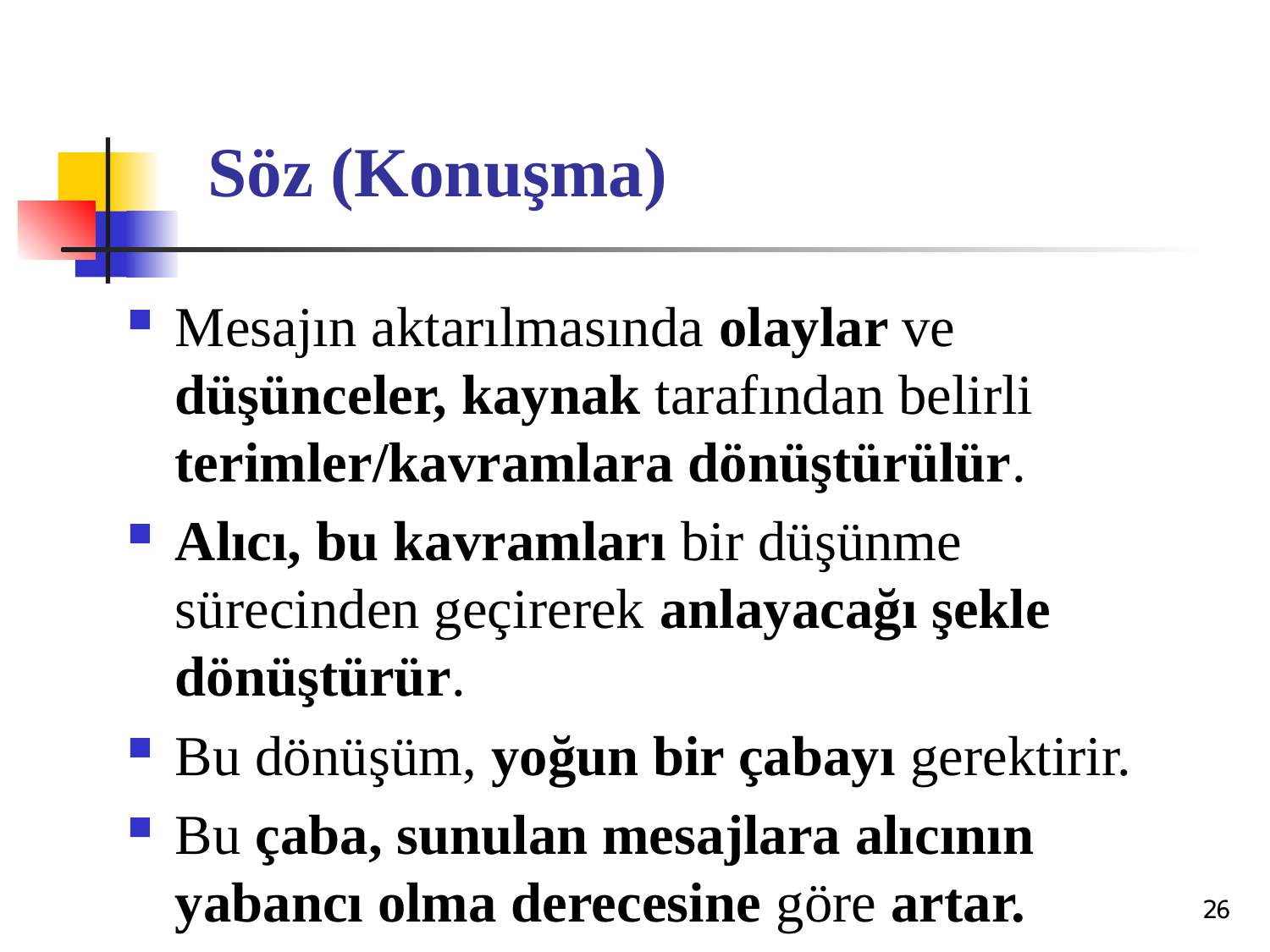

# Söz (Konuşma)
Mesajın aktarılmasında olaylar ve düşünceler, kaynak tarafından belirli terimler/kavramlara dönüştürülür.
Alıcı, bu kavramları bir düşünme sürecinden geçirerek anlayacağı şekle dönüştürür.
Bu dönüşüm, yoğun bir çabayı gerektirir.
Bu çaba, sunulan mesajlara alıcının yabancı olma derecesine göre artar.
26